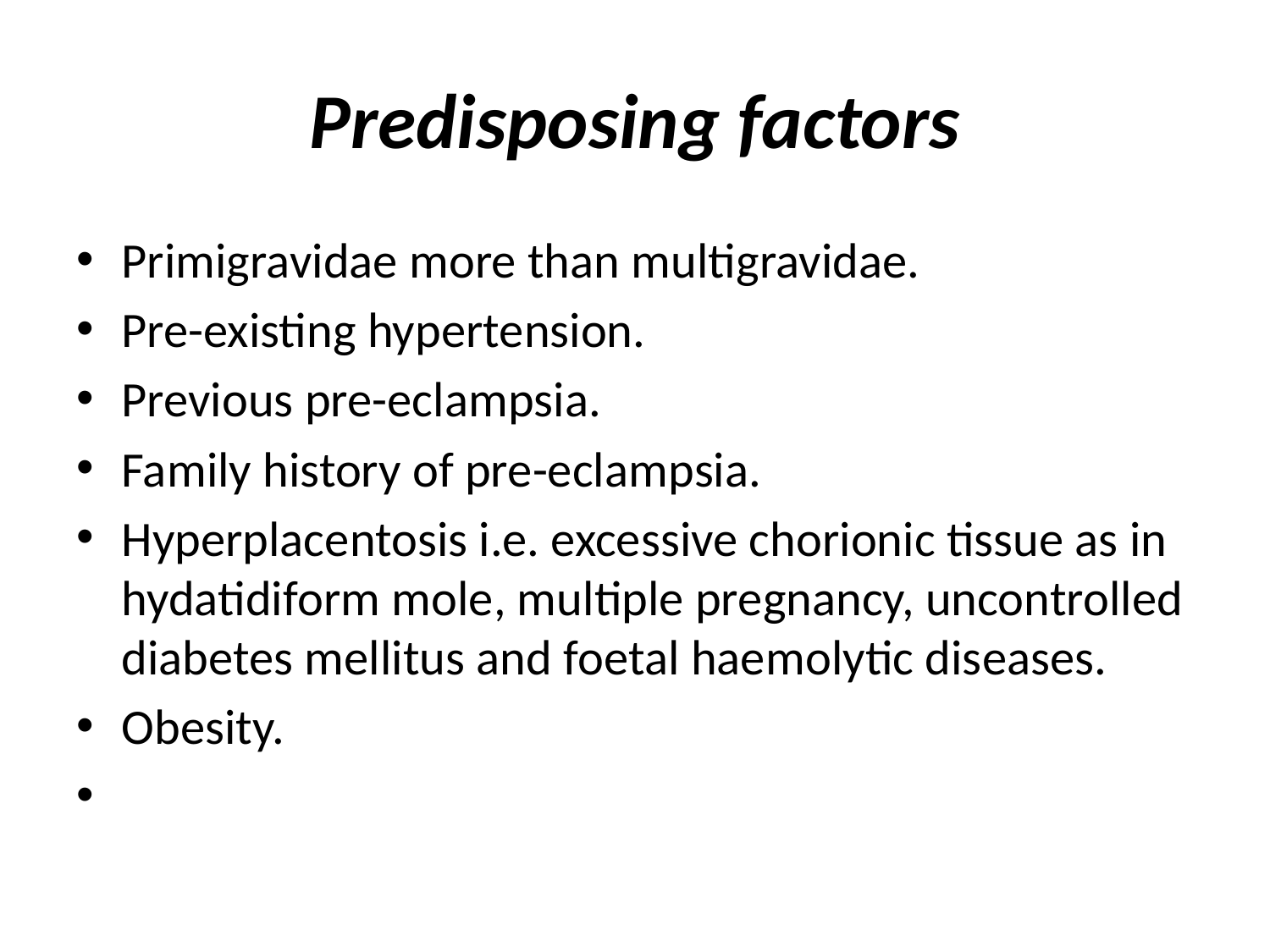

# Predisposing factors
Primigravidae more than multigravidae.
Pre-existing hypertension.
Previous pre-eclampsia.
Family history of pre-eclampsia.
Hyperplacentosis i.e. excessive chorionic tissue as in hydatidiform mole, multiple pregnancy, uncontrolled diabetes mellitus and foetal haemolytic diseases.
Obesity.